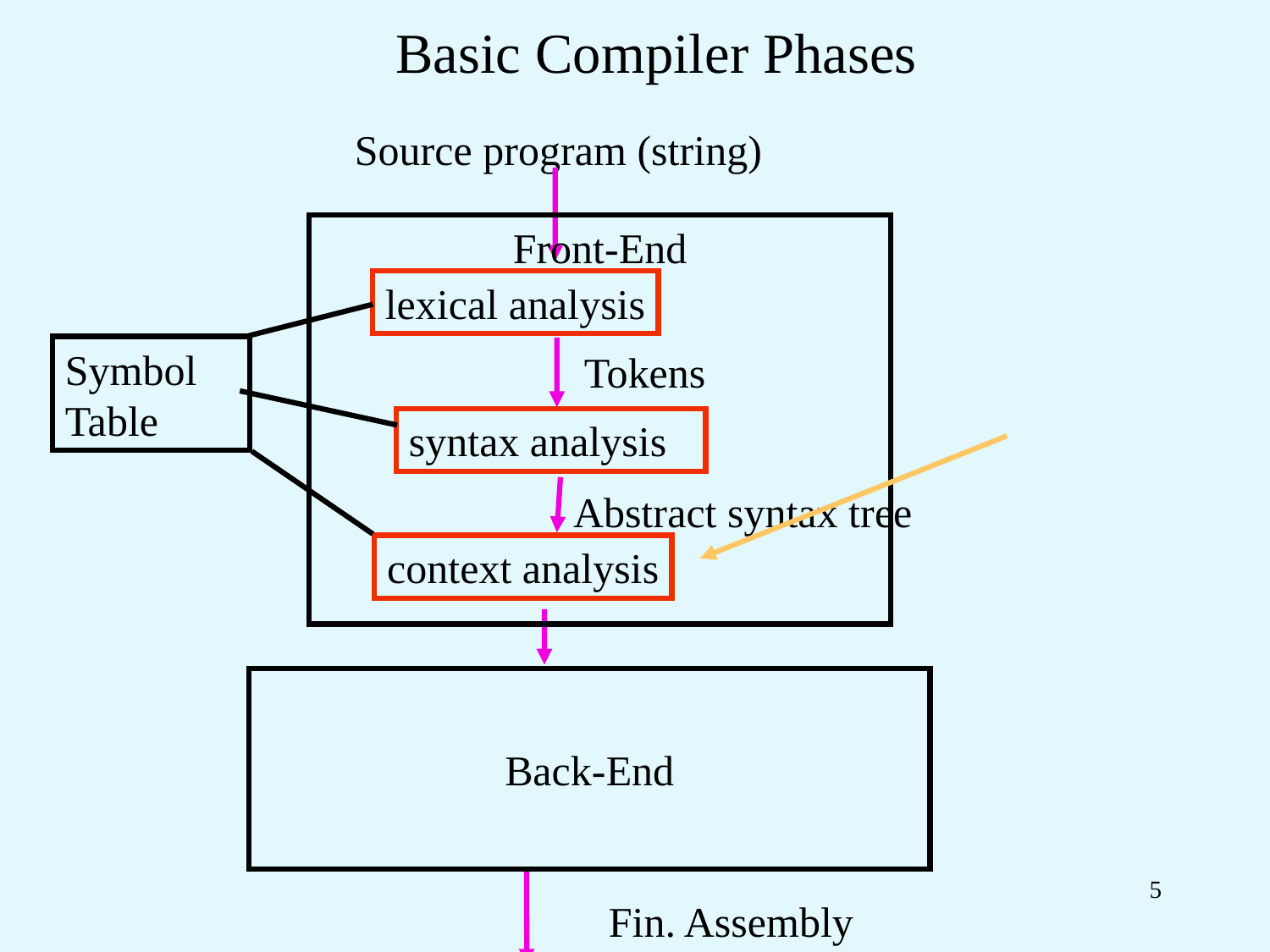

# Basic Compiler Phases
Source program (string)

Front-End
lexical analysis

Symbol Table

Tokens
syntax analysis

Abstract syntax tree
context analysis

Back-End
5

Fin. Assembly